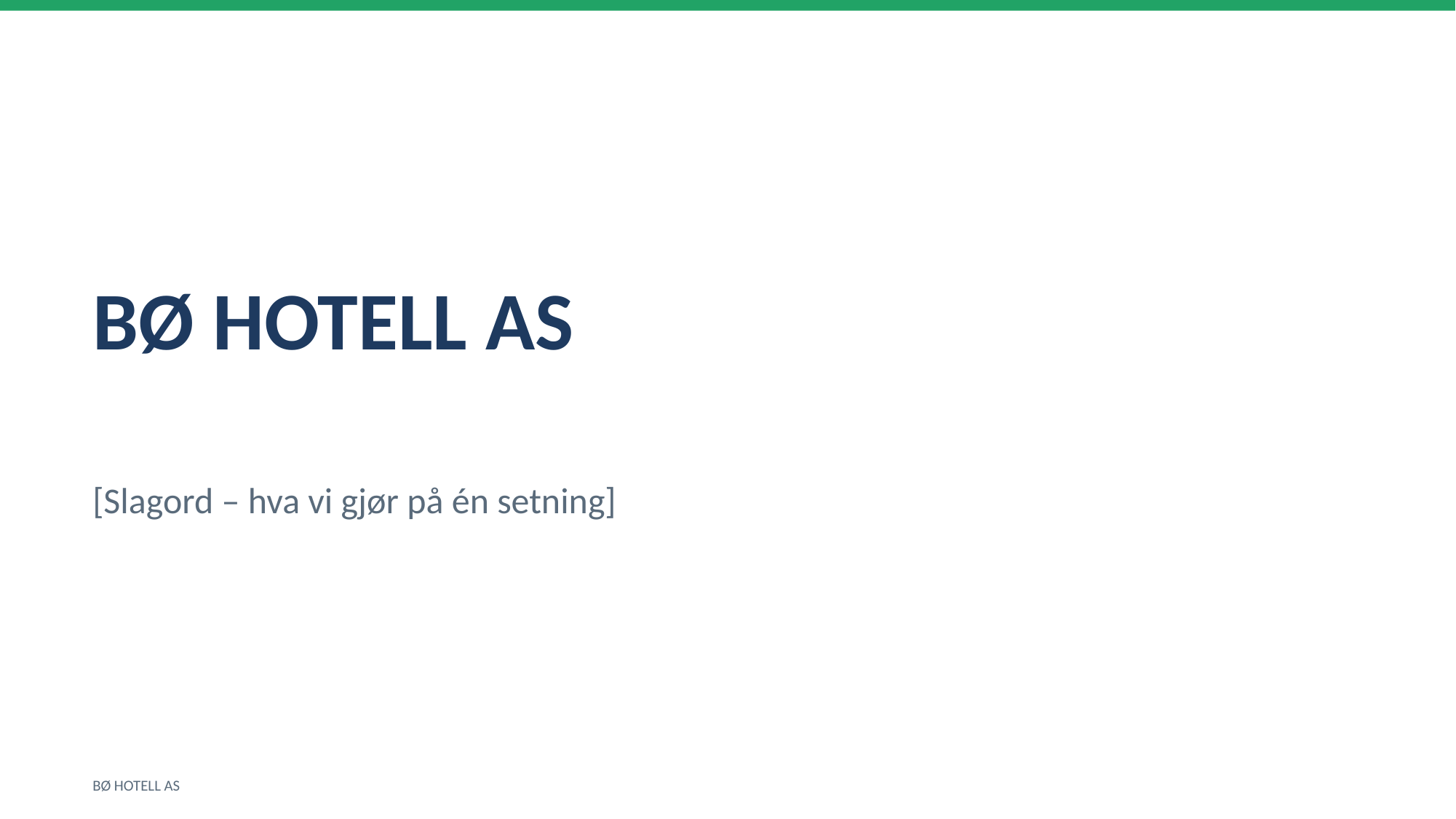

BØ HOTELL AS
[Slagord – hva vi gjør på én setning]
BØ HOTELL AS